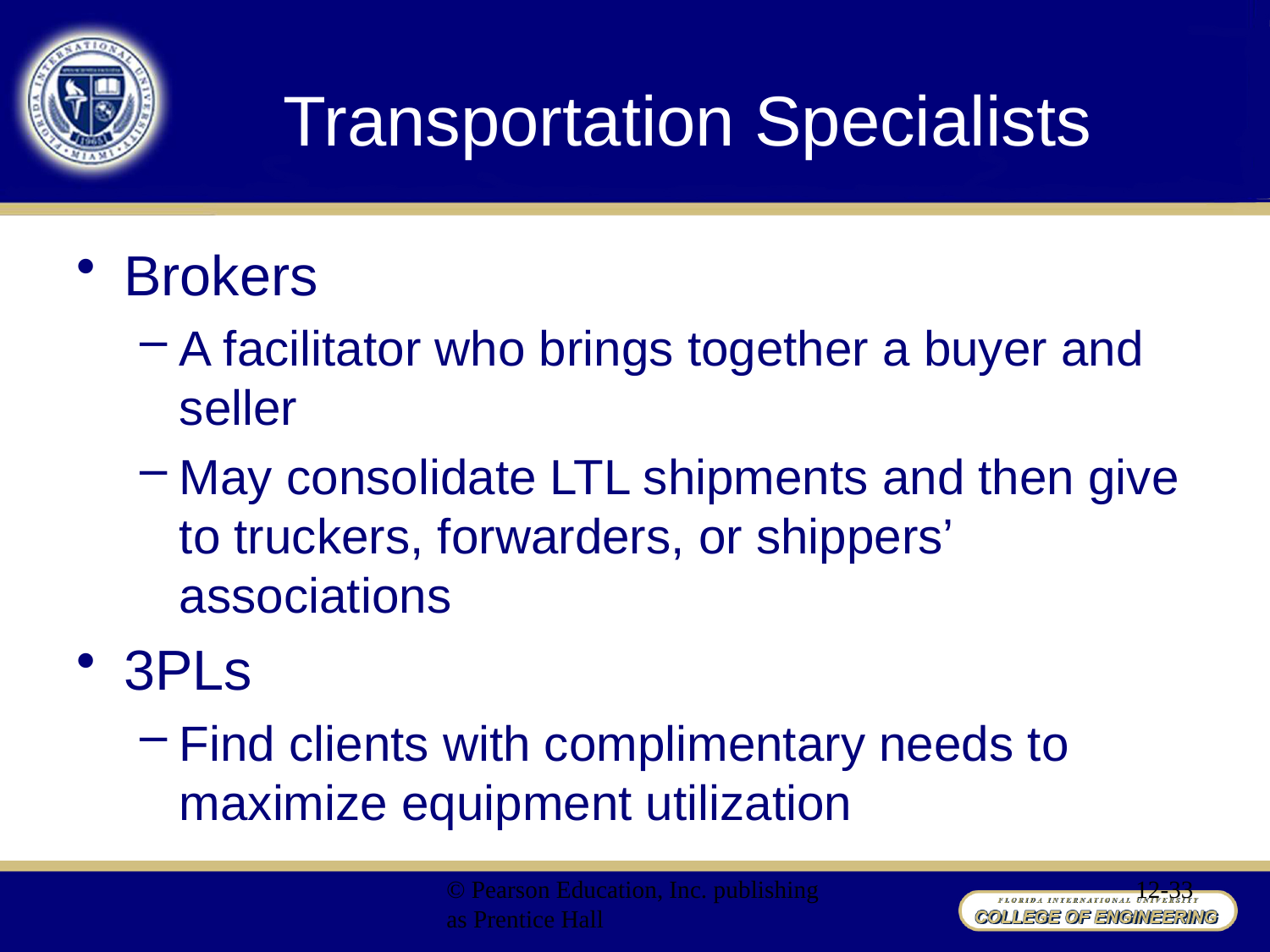

# Transportation Specialists
Brokers
A facilitator who brings together a buyer and seller
May consolidate LTL shipments and then give to truckers, forwarders, or shippers’ associations
3PLs
Find clients with complimentary needs to maximize equipment utilization

© Pearson Education, Inc. publishing as Prentice Hall
12-33